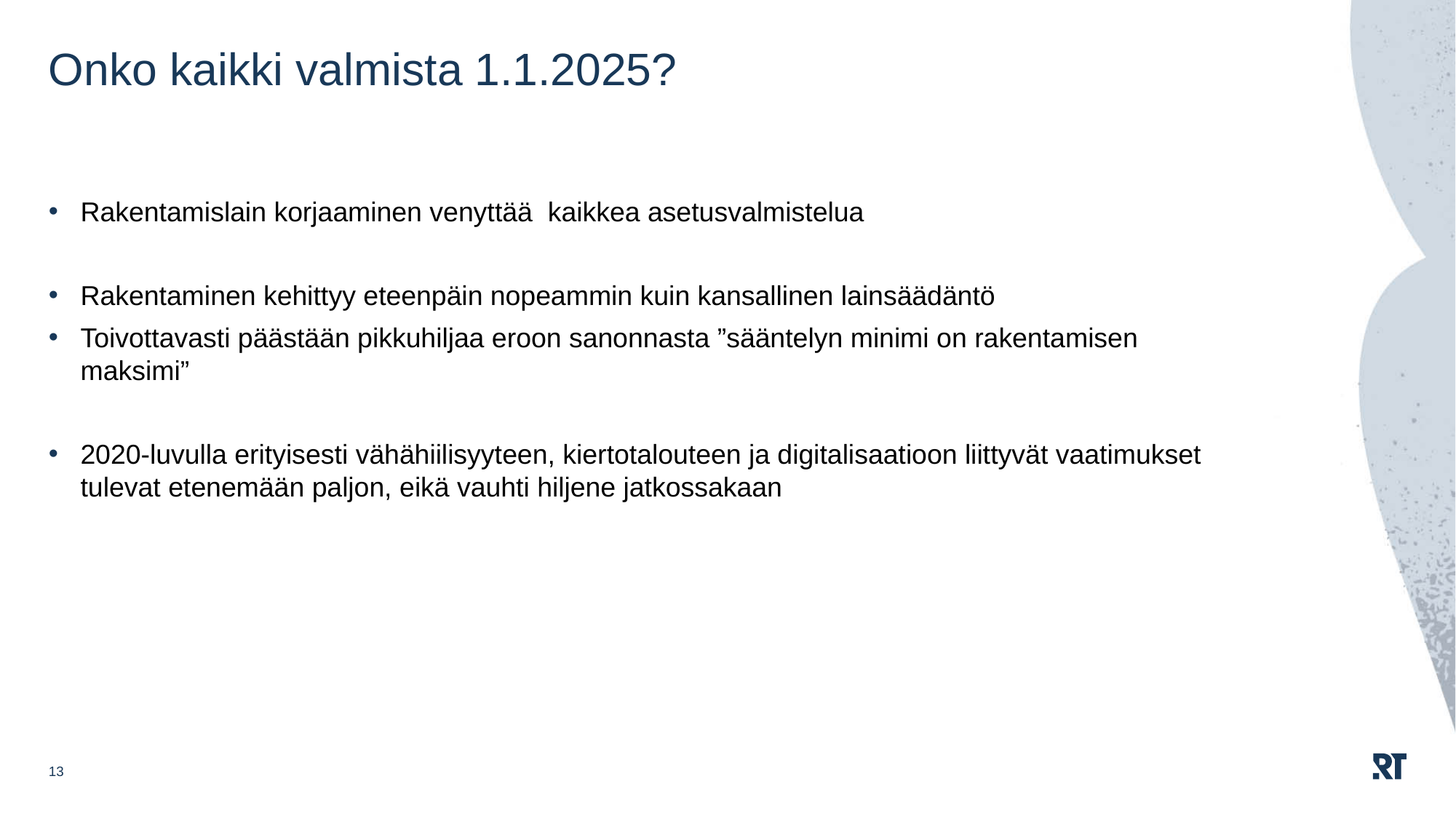

# Onko kaikki valmista 1.1.2025?
Rakentamislain korjaaminen venyttää  kaikkea asetusvalmistelua

Rakentaminen kehittyy eteenpäin nopeammin kuin kansallinen lainsäädäntö
Toivottavasti päästään pikkuhiljaa eroon sanonnasta ”sääntelyn minimi on rakentamisen maksimi”

2020-luvulla erityisesti vähähiilisyyteen, kiertotalouteen ja digitalisaatioon liittyvät vaatimukset tulevat etenemään paljon, eikä vauhti hiljene jatkossakaan

13